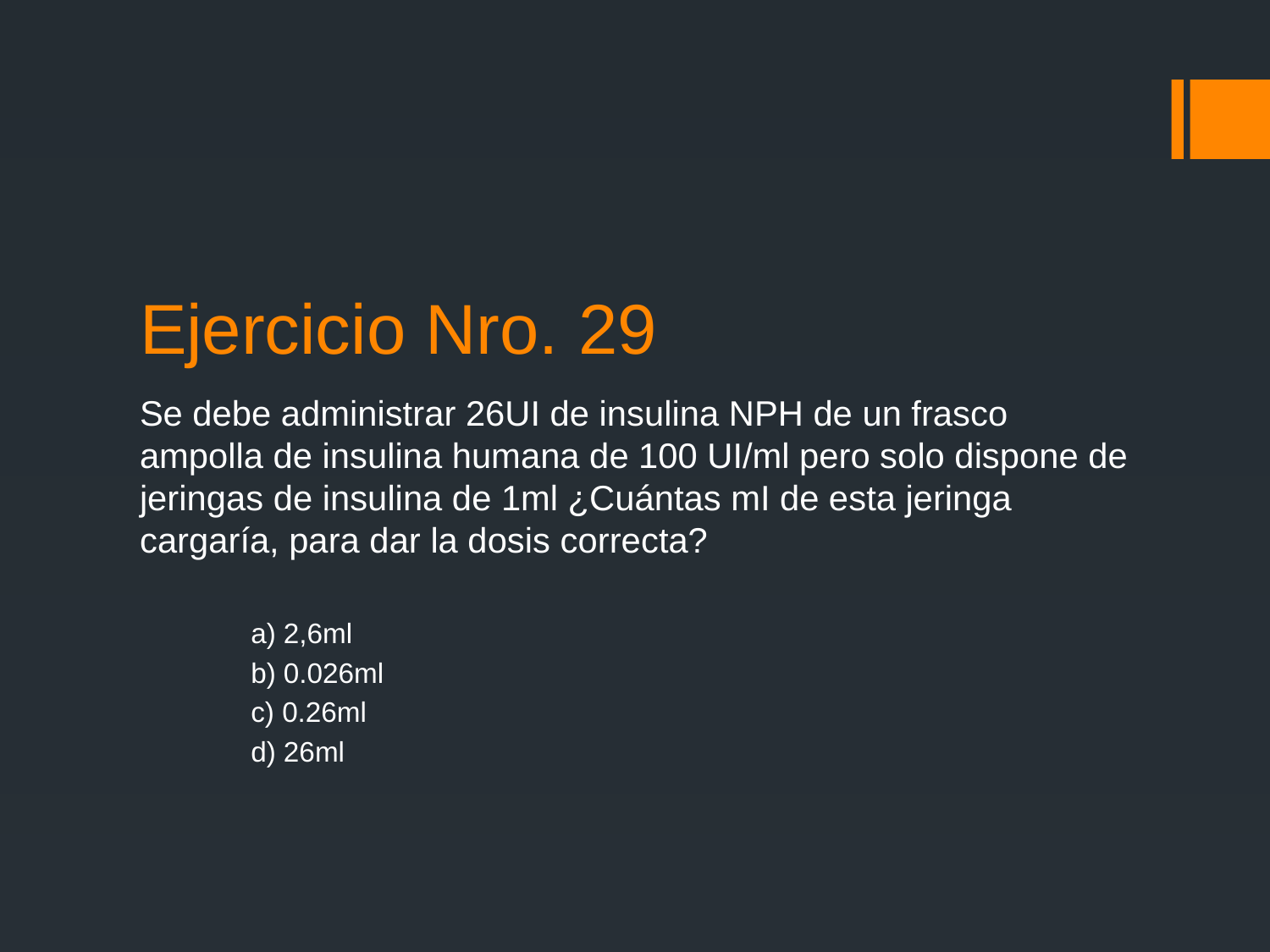

# Ejercicio Nro. 29
Se debe administrar 26UI de insulina NPH de un frasco ampolla de insulina humana de 100 UI/ml pero solo dispone de jeringas de insulina de 1ml ¿Cuántas mI de esta jeringa cargaría, para dar la dosis correcta?

a) 2,6ml
b) 0.026ml
c) 0.26ml
d) 26ml